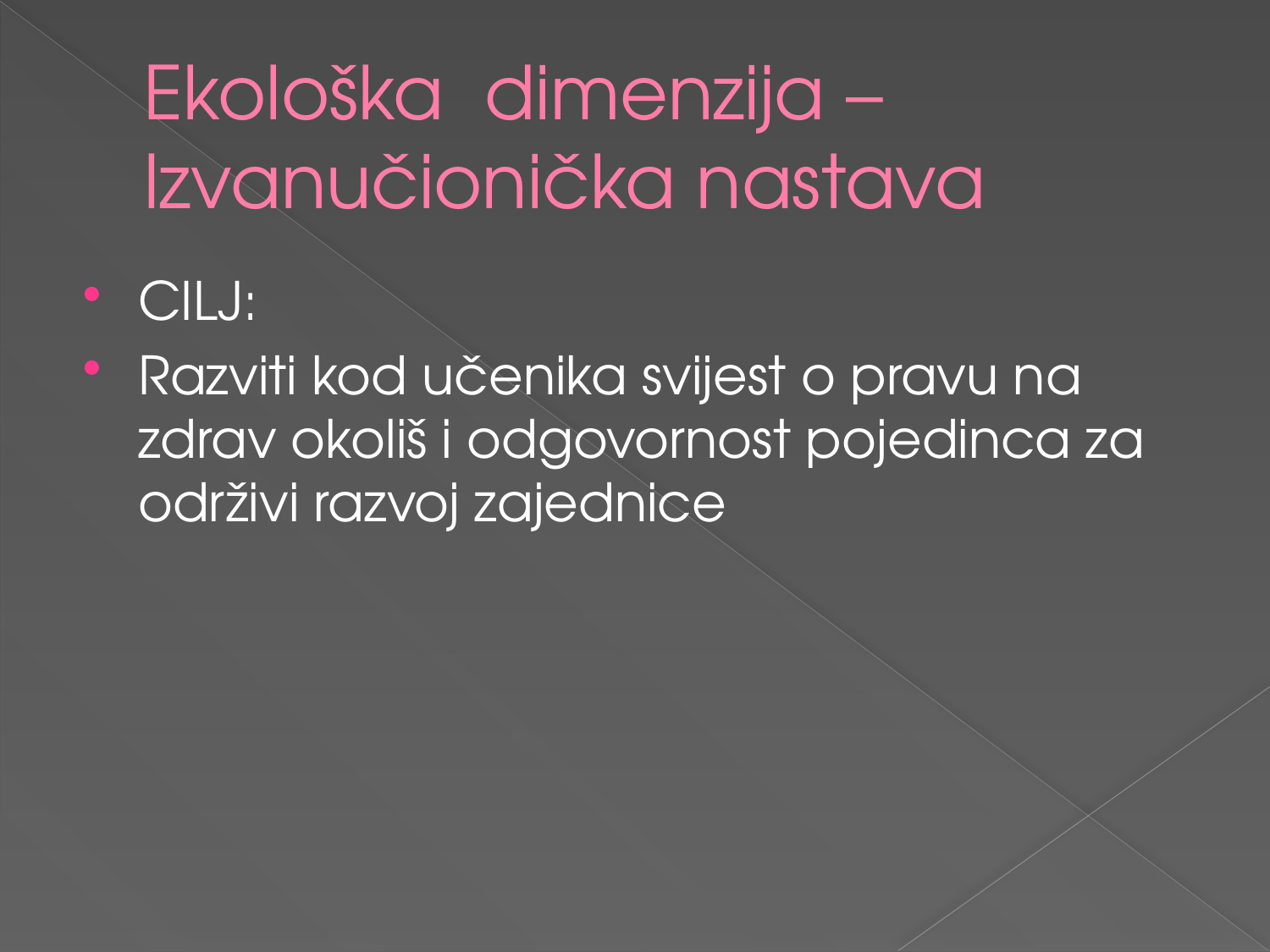

# Ekološka  dimenzija – Izvanučionička nastava
CILJ:
Razviti kod učenika svijest o pravu na zdrav okoliš i odgovornost pojedinca za održivi razvoj zajednice